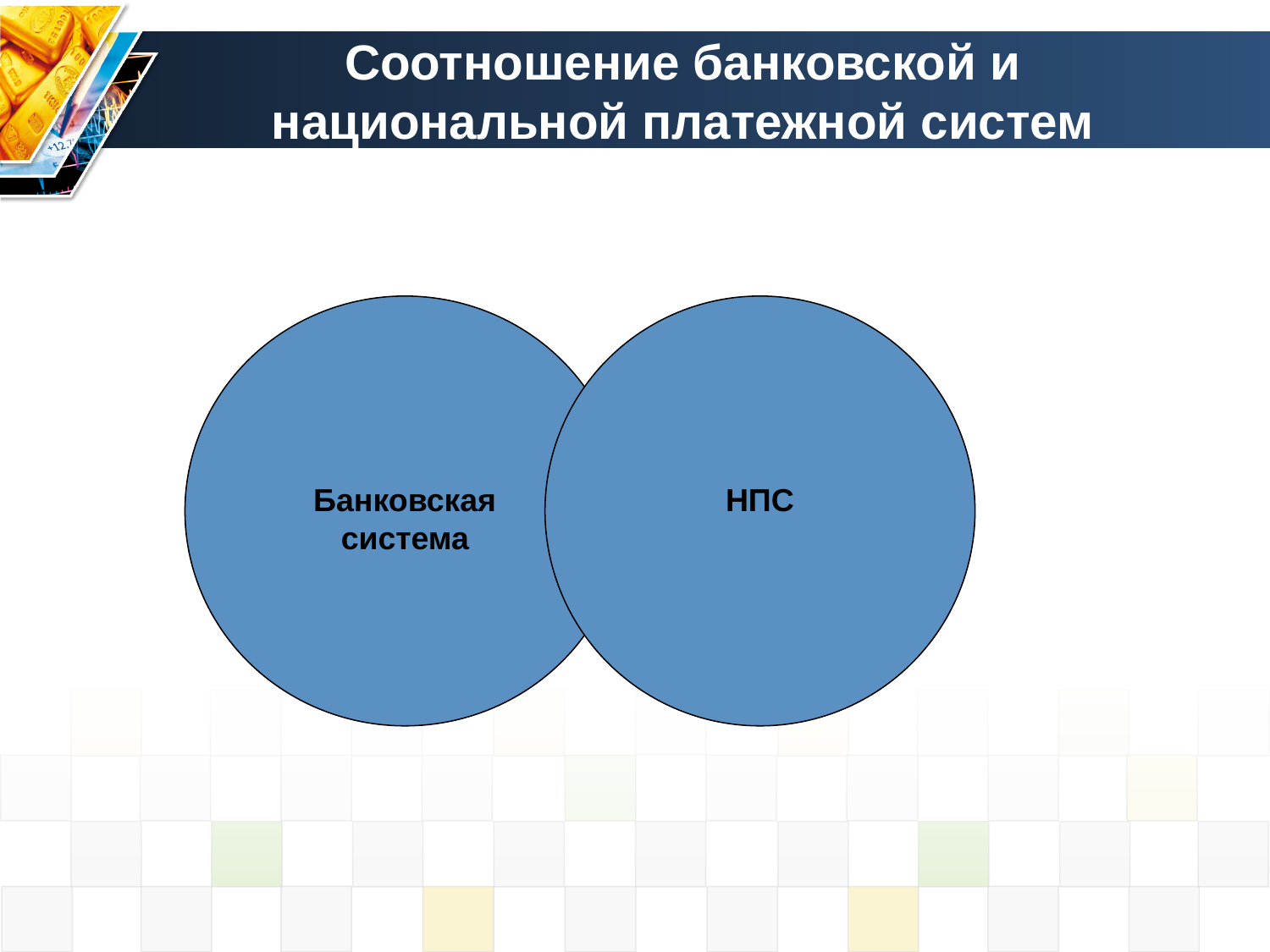

# Соотношение банковской и национальной платежной систем

Банковская система

НПС